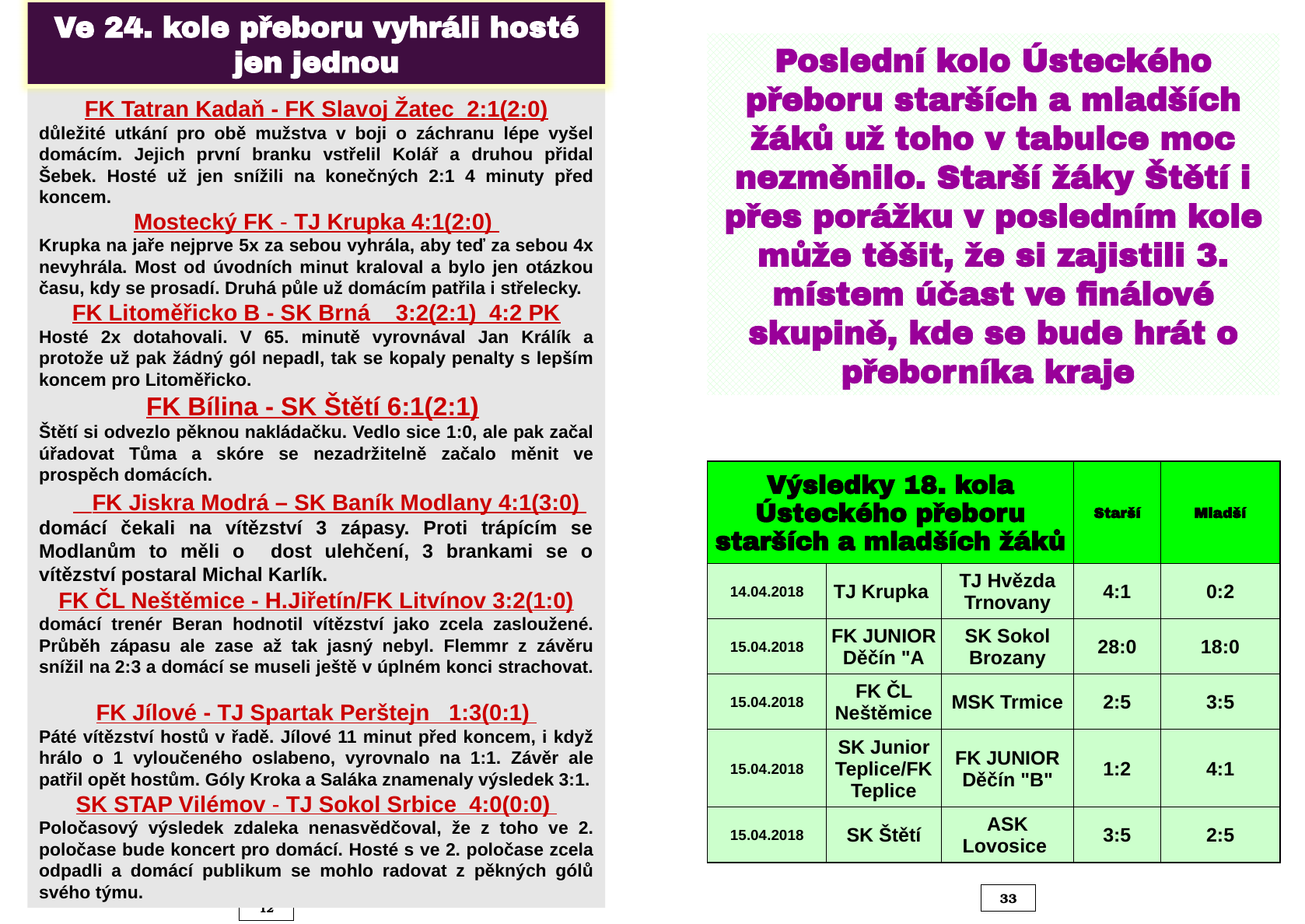

Ve 24. kole přeboru vyhráli hosté jen jednou
Poslední kolo Ústeckého přeboru starších a mladších žáků už toho v tabulce moc nezměnilo. Starší žáky Štětí i přes porážku v posledním kole může těšit, že si zajistili 3. místem účast ve finálové skupině, kde se bude hrát o přeborníka kraje
FK Tatran Kadaň - FK Slavoj Žatec  2:1(2:0)
důležité utkání pro obě mužstva v boji o záchranu lépe vyšel domácím. Jejich první branku vstřelil Kolář a druhou přidal Šebek. Hosté už jen snížili na konečných 2:1 4 minuty před koncem.
Mostecký FK - TJ Krupka 4:1(2:0)
Krupka na jaře nejprve 5x za sebou vyhrála, aby teď za sebou 4x nevyhrála. Most od úvodních minut kraloval a bylo jen otázkou času, kdy se prosadí. Druhá půle už domácím patřila i střelecky.
FK Litoměřicko B - SK Brná    3:2(2:1)  4:2 PK
Hosté 2x dotahovali. V 65. minutě vyrovnával Jan Králík a protože už pak žádný gól nepadl, tak se kopaly penalty s lepším koncem pro Litoměřicko.
FK Bílina - SK Štětí 6:1(2:1)
Štětí si odvezlo pěknou nakládačku. Vedlo sice 1:0, ale pak začal úřadovat Tůma a skóre se nezadržitelně začalo měnit ve prospěch domácích.
        FK Jiskra Modrá – SK Baník Modlany 4:1(3:0)
domácí čekali na vítězství 3 zápasy. Proti trápícím se Modlanům to měli o  dost ulehčení, 3 brankami se o vítězství postaral Michal Karlík.
FK ČL Neštěmice - H.Jiřetín/FK Litvínov 3:2(1:0)
domácí trenér Beran hodnotil vítězství jako zcela zasloužené. Průběh zápasu ale zase až tak jasný nebyl. Flemmr z závěru snížil na 2:3 a domácí se museli ještě v úplném konci strachovat.
FK Jílové - TJ Spartak Perštejn   1:3(0:1)
Páté vítězství hostů v řadě. Jílové 11 minut před koncem, i když hrálo o 1 vyloučeného oslabeno, vyrovnalo na 1:1. Závěr ale patřil opět hostům. Góly Kroka a Saláka znamenaly výsledek 3:1.
SK STAP Vilémov - TJ Sokol Srbice  4:0(0:0)
Poločasový výsledek zdaleka nenasvědčoval, že z toho ve 2. poločase bude koncert pro domácí. Hosté s ve 2. poločase zcela odpadli a domácí publikum se mohlo radovat z pěkných gólů svého týmu.
| Výsledky 18. kola Ústeckého přeboru starších a mladších žáků |  |  | Starší | Mladší |
| --- | --- | --- | --- | --- |
| 14.04.2018 | TJ Krupka | TJ Hvězda Trnovany | 4:1 | 0:2 |
| 15.04.2018 | FK JUNIOR Děčín "A | SK Sokol Brozany | 28:0 | 18:0 |
| 15.04.2018 | FK ČL Neštěmice | MSK Trmice | 2:5 | 3:5 |
| 15.04.2018 | SK Junior Teplice/FK Teplice | FK JUNIOR Děčín "B" | 1:2 | 4:1 |
| 15.04.2018 | SK Štětí | ASK Lovosice | 3:5 | 2:5 |
33
12